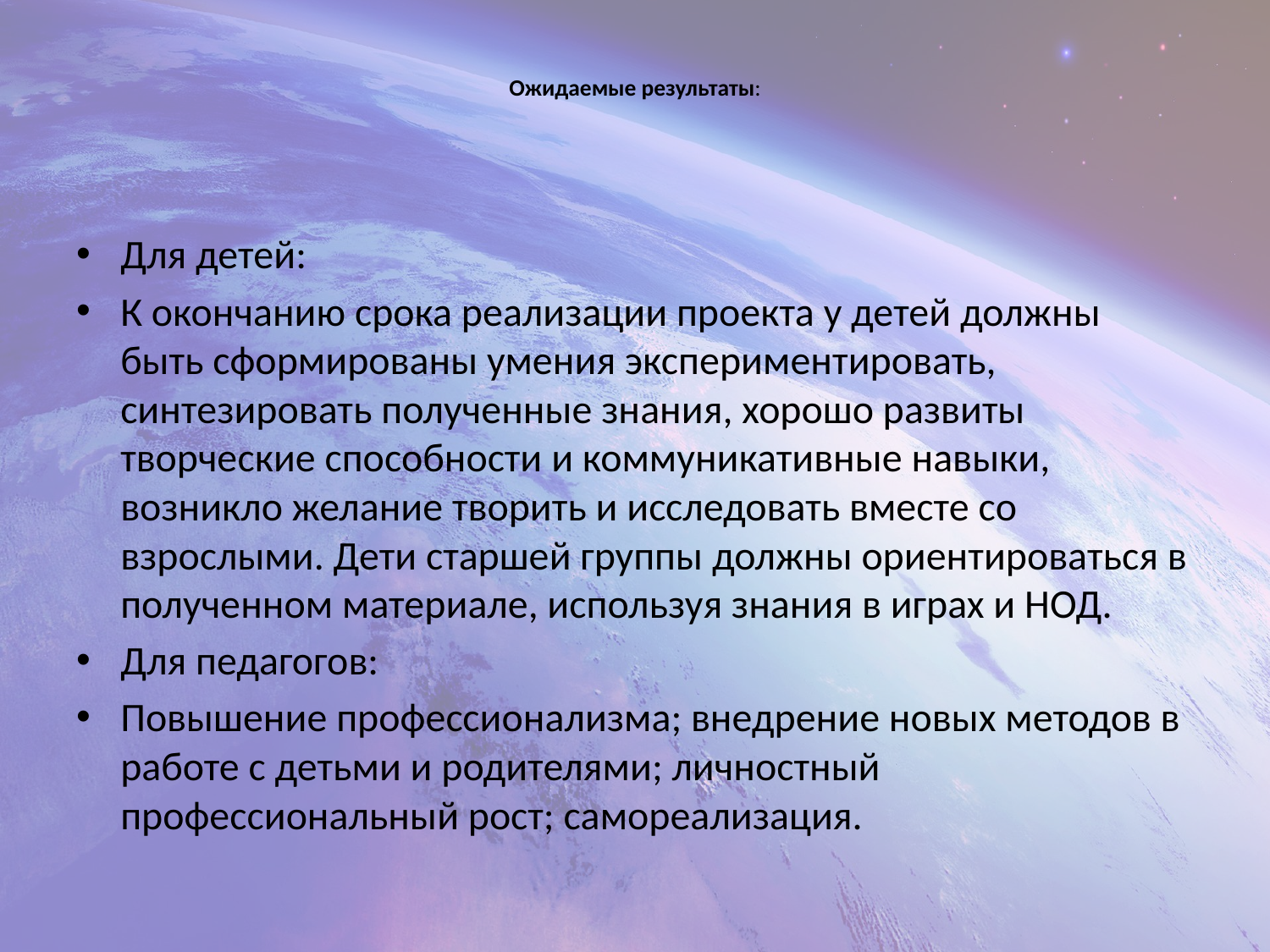

# Ожидаемые результаты:
Для детей:
К окончанию срока реализации проекта у детей должны быть сформированы умения экспериментировать, синтезировать полученные знания, хорошо развиты творческие способности и коммуникативные навыки, возникло желание творить и исследовать вместе со взрослыми. Дети старшей группы должны ориентироваться в полученном материале, используя знания в играх и НОД.
Для педагогов:
Повышение профессионализма; внедрение новых методов в работе с детьми и родителями; личностный профессиональный рост; самореализация.